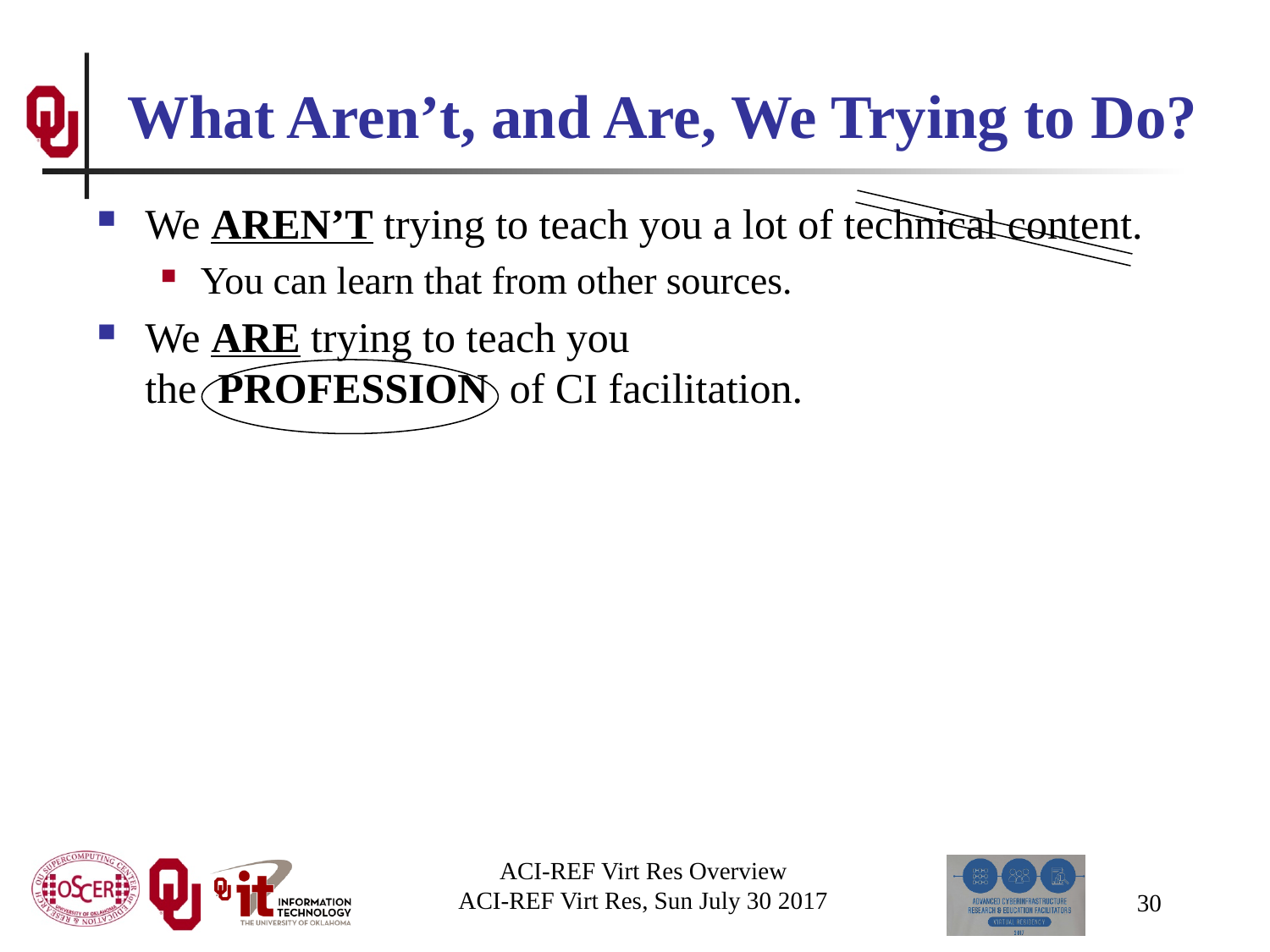

# What Aren’t, and Are, We Trying to Do?
We AREN’T trying to teach you a lot of technical content.
You can learn that from other sources.
We ARE trying to teach you                                               the  PROFESSION  of CI facilitation.

ACI-REF Virt Res Overview
ACI-REF Virt Res, Sun July 30 2017
30